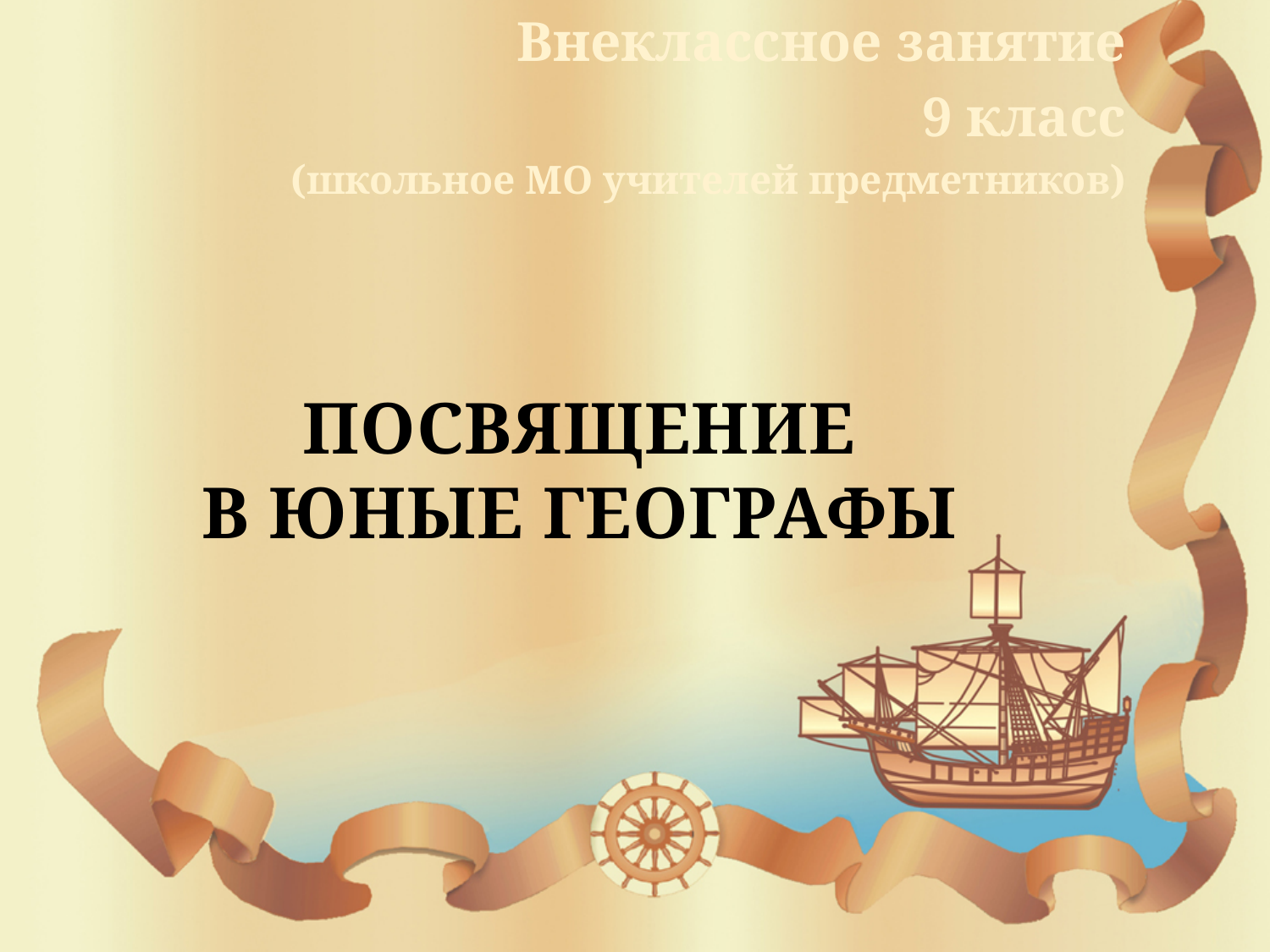

Внеклассное занятие
9 класс
(школьное МО учителей предметников)
# Посвящение в юные географы